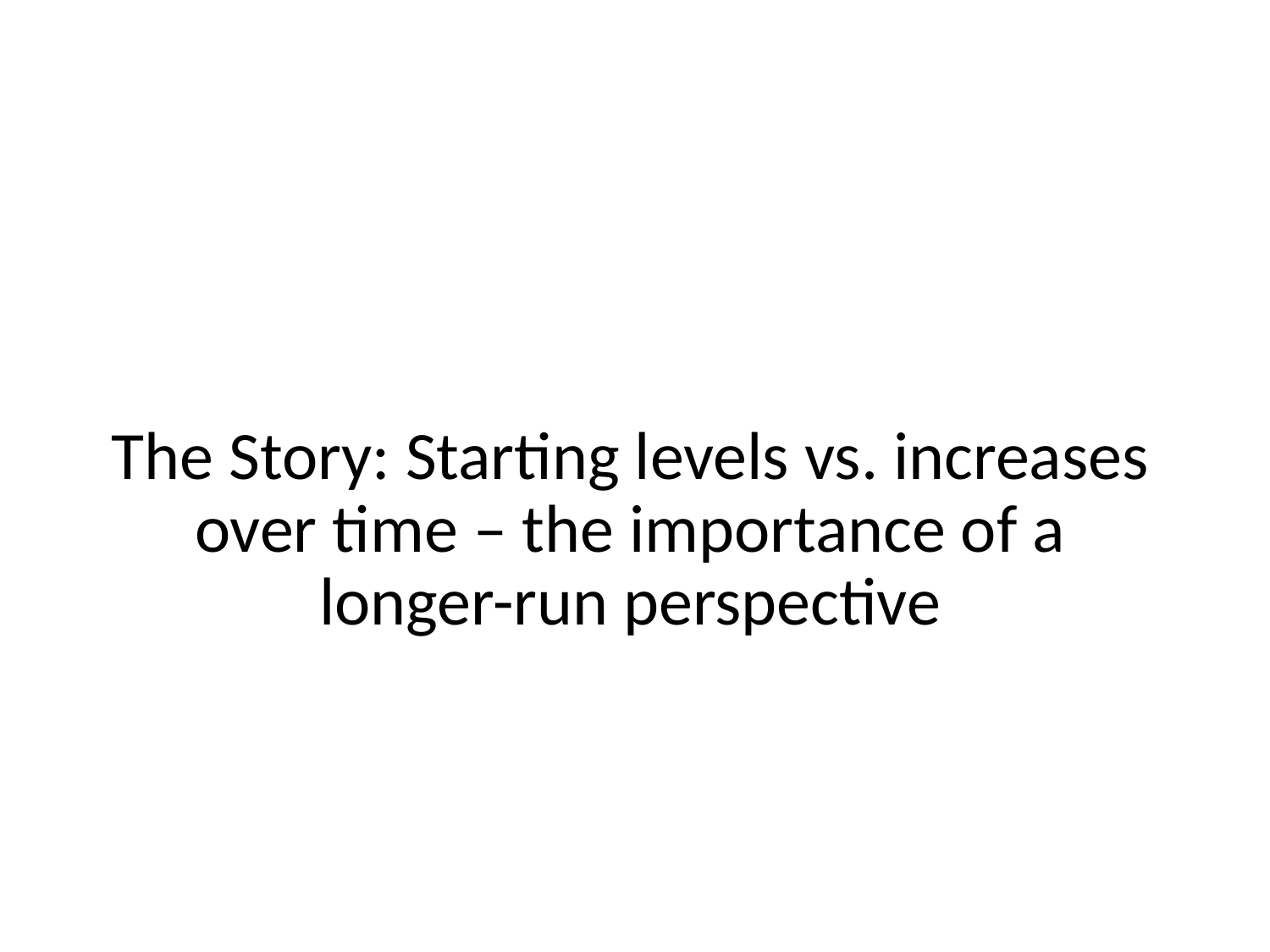

# The Story: Starting levels vs. increases over time – the importance of a longer-run perspective